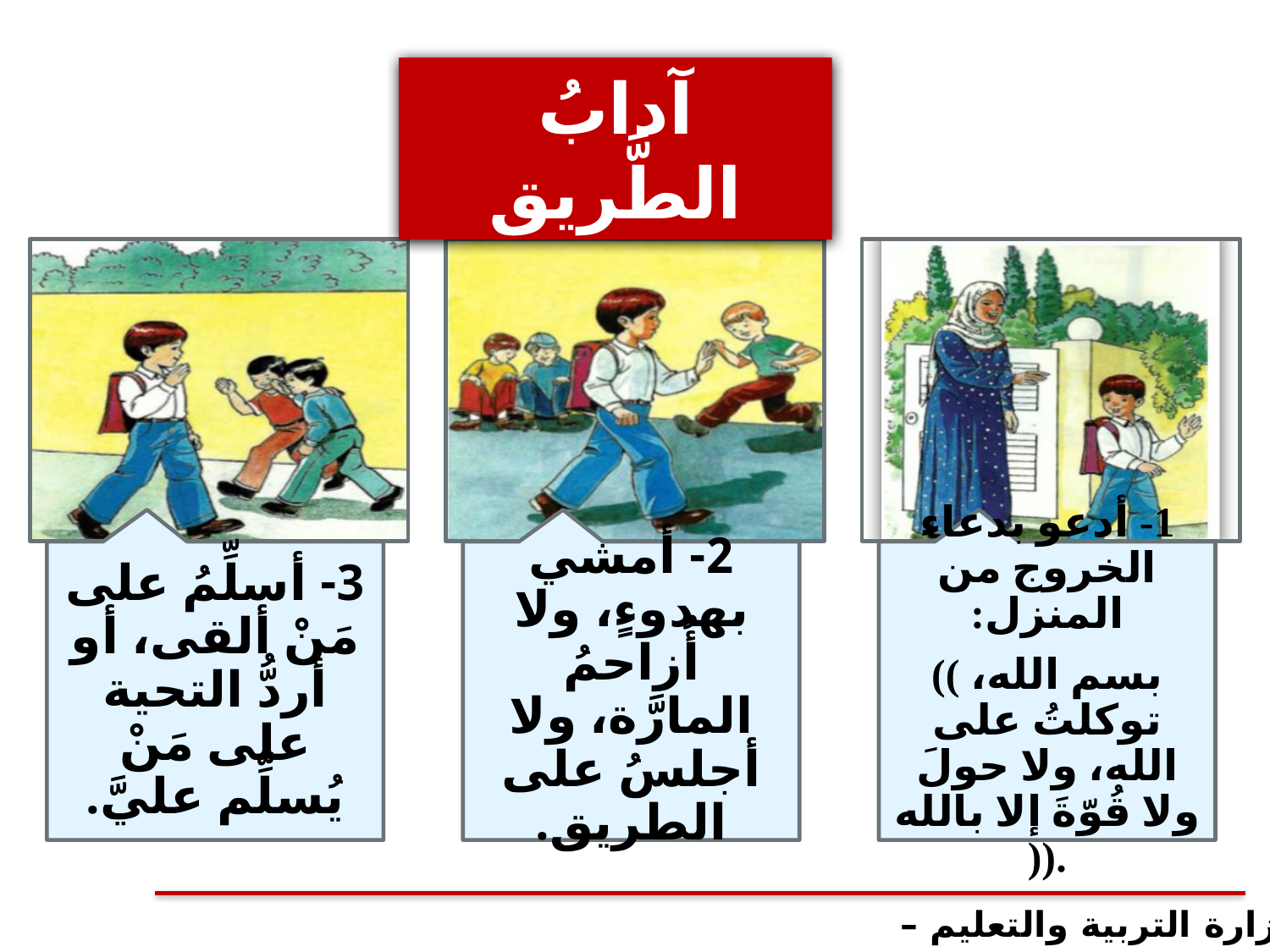

آدابُ الطَّريق
1- أدعو بدعاء الخروج من المنزل:
(( بسم الله، توكلتُ على الله، ولا حولَ ولا قُوّةَ إلا بالله )).
2- أمشي بهدوءٍ، ولا أُزاحمُ المارَّة، ولا أجلسُ على الطريق.
3- أسلِّمُ على مَنْ ألقى، أو أردُّ التحية على مَنْ يُسلِّم عليَّ.
وزارة التربية والتعليم – 2020م